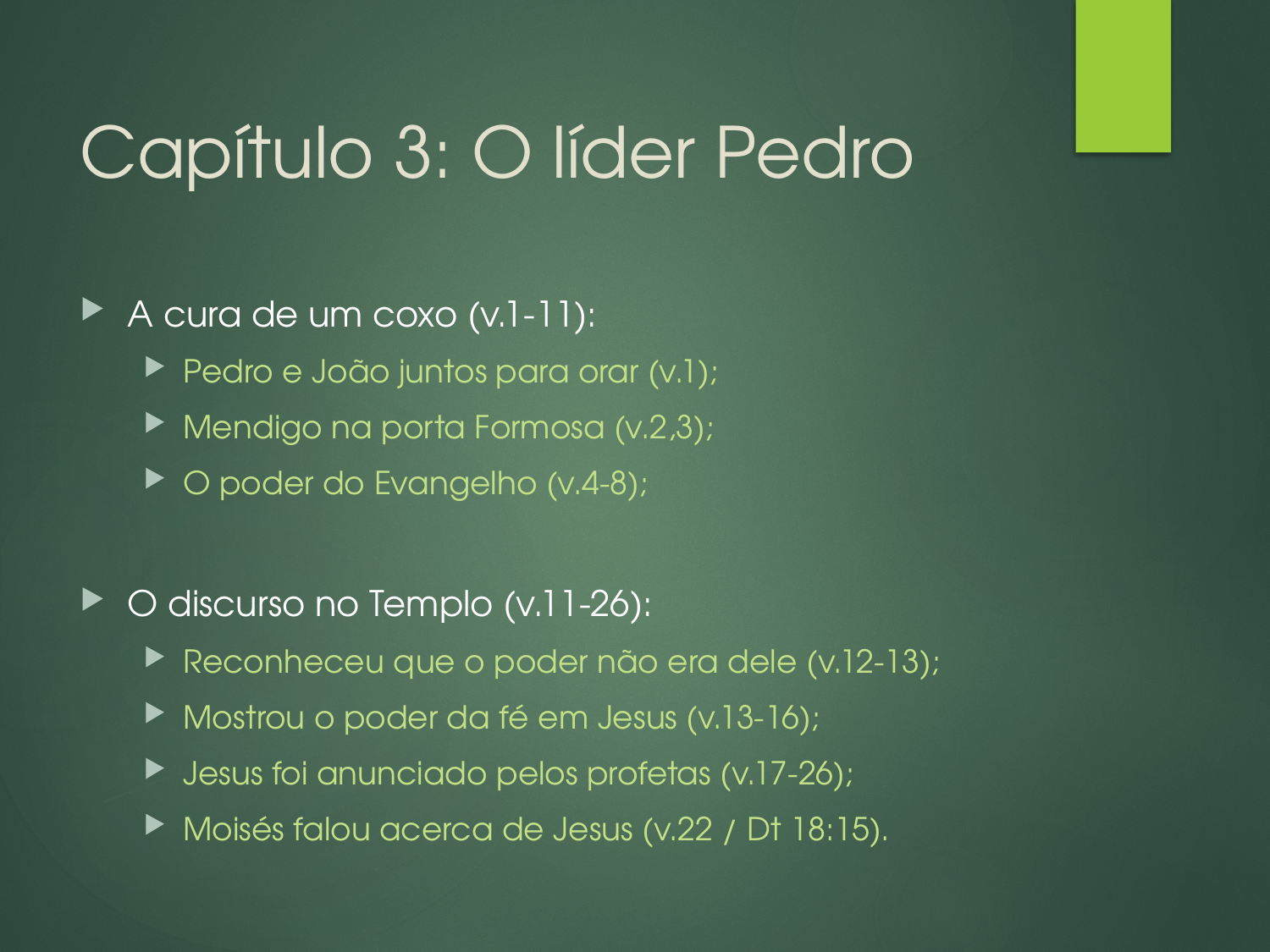

# Capítulo 3: O líder Pedro
A cura de um coxo (v.1-11):
Pedro e João juntos para orar (v.1);
Mendigo na porta Formosa (v.2,3);
O poder do Evangelho (v.4-8);

O discurso no Templo (v.11-26):
Reconheceu que o poder não era dele (v.12-13);
Mostrou o poder da fé em Jesus (v.13-16);
Jesus foi anunciado pelos profetas (v.17-26);
Moisés falou acerca de Jesus (v.22 / Dt 18:15).